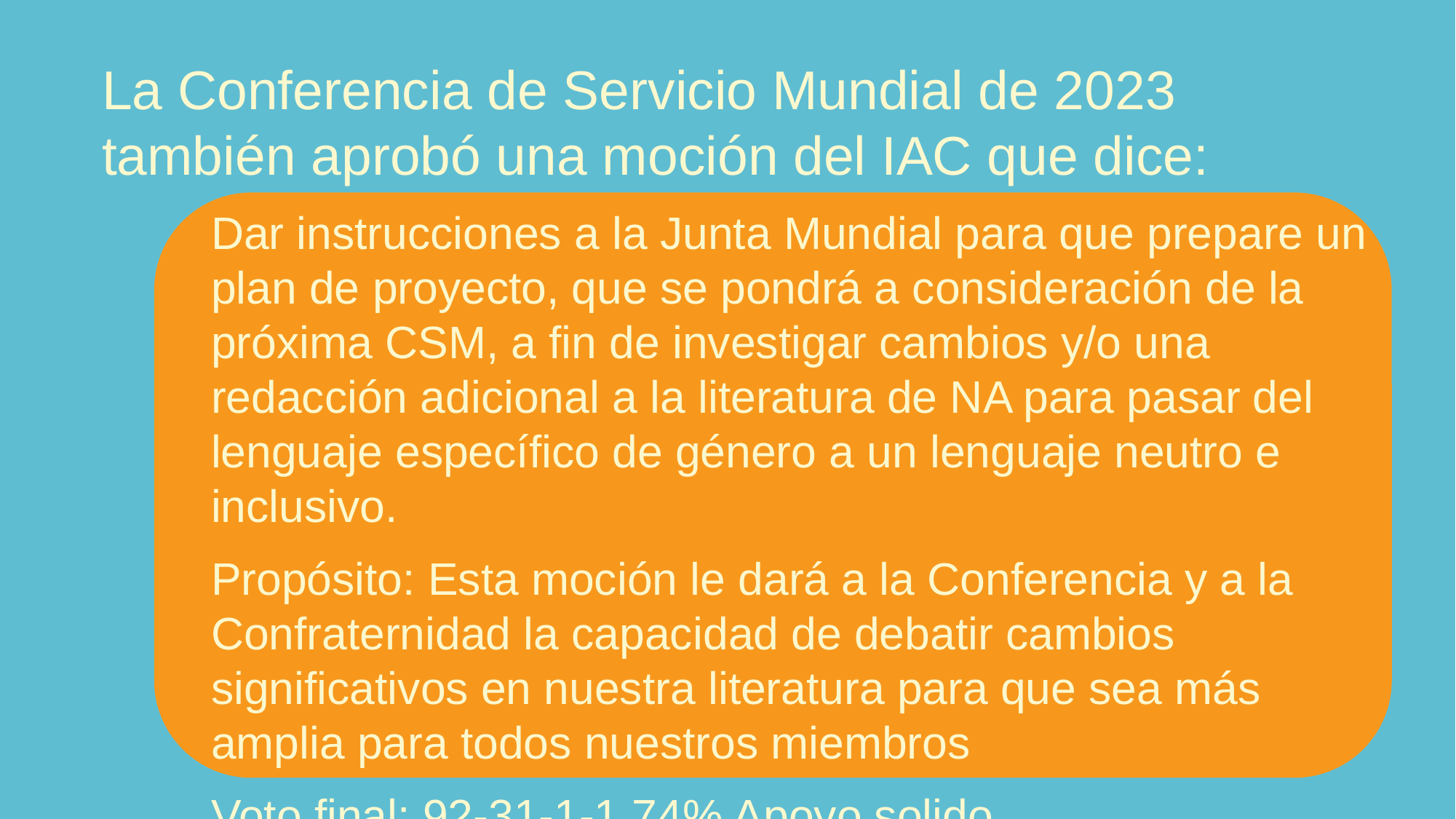

La Conferencia de Servicio Mundial de 2023 también aprobó una moción del IAC que dice:
Dar instrucciones a la Junta Mundial para que prepare un plan de proyecto, que se pondrá a consideración de la próxima CSM, a fin de investigar cambios y/o una redacción adicional a la literatura de NA para pasar del lenguaje específico de género a un lenguaje neutro e inclusivo.
Propósito: Esta moción le dará a la Conferencia y a la Confraternidad la capacidad de debatir cambios significativos en nuestra literatura para que sea más amplia para todos nuestros miembros
Voto final: 92-31-1-1 74% Apoyo solido
.